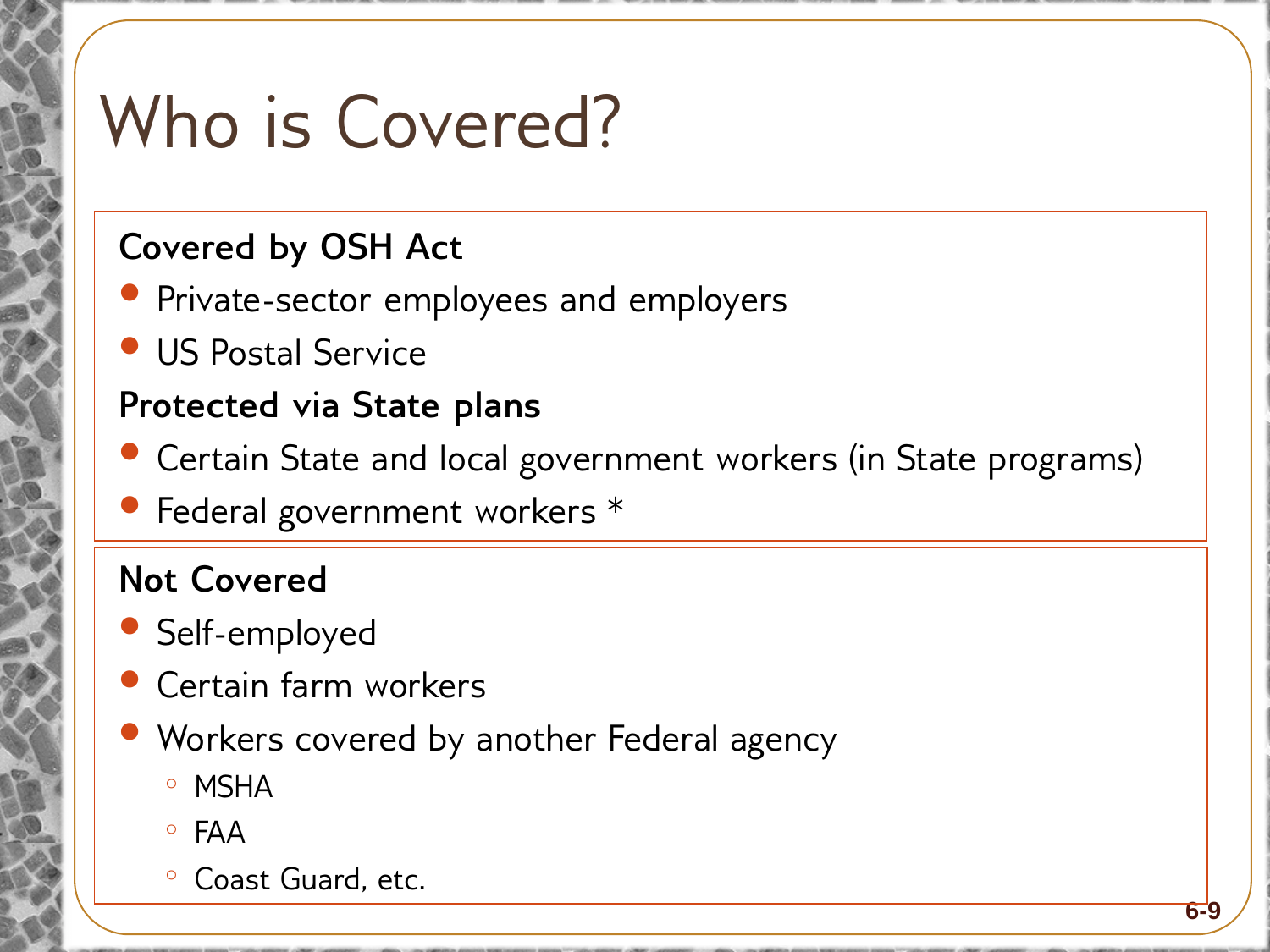

# Who is Covered?
Covered by OSH Act
Private-sector employees and employers
US Postal Service
Protected via State plans
Certain State and local government workers (in State programs)
Federal government workers *
Not Covered
Self-employed
Certain farm workers
Workers covered by another Federal agency
MSHA
FAA
Coast Guard, etc.